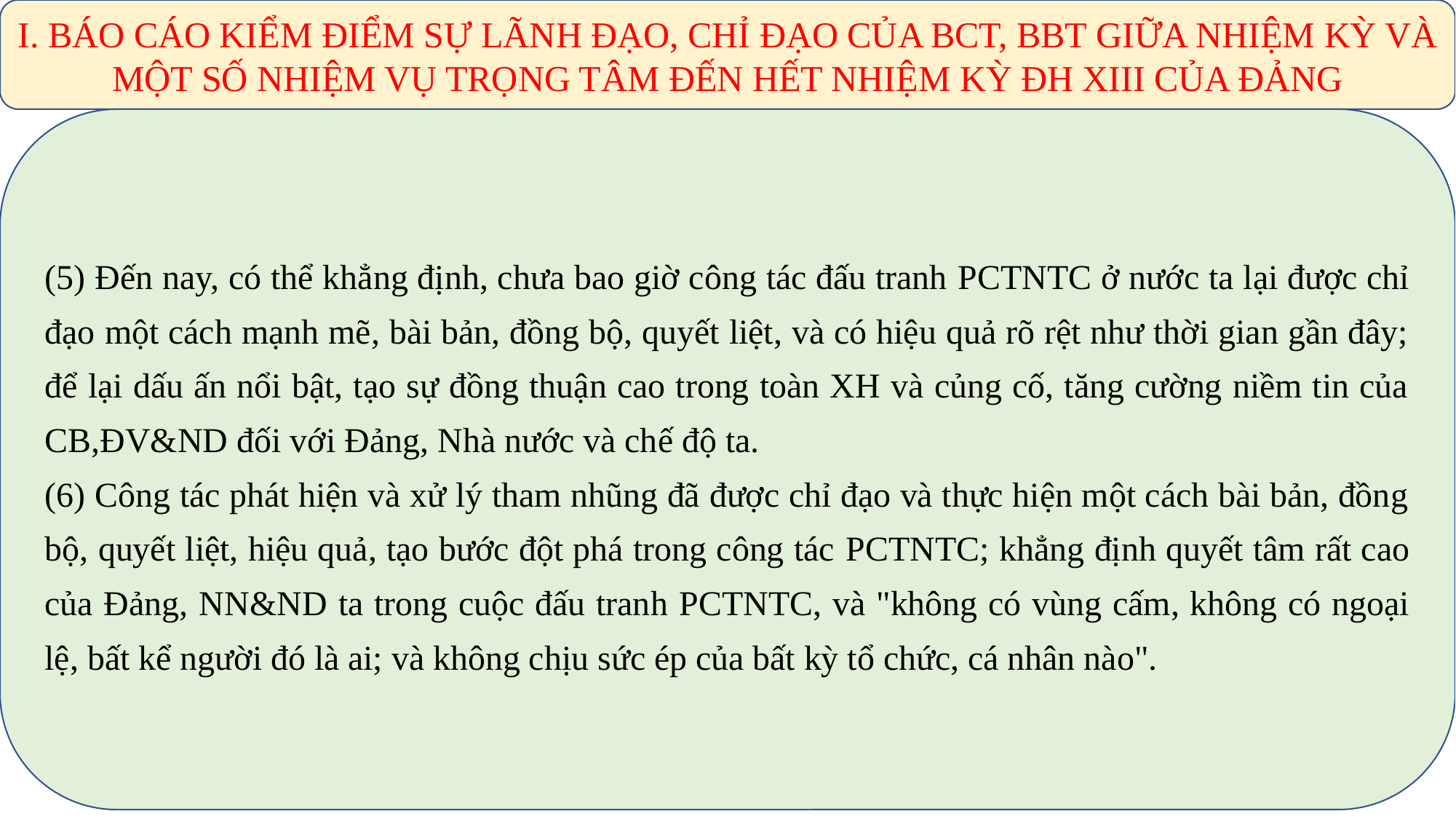

I. BÁO CÁO KIỂM ĐIỂM SỰ LÃNH ĐẠO, CHỈ ĐẠO CỦA BCT, BBT GIỮA NHIỆM KỲ VÀ MỘT SỐ NHIỆM VỤ TRỌNG TÂM ĐẾN HẾT NHIỆM KỲ ĐH XIII CỦA ĐẢNG
(5) Đến nay, có thể khẳng định, chưa bao giờ công tác đấu tranh PCTNTC ở nước ta lại được chỉ đạo một cách mạnh mẽ, bài bản, đồng bộ, quyết liệt, và có hiệu quả rõ rệt như thời gian gần đây; để lại dấu ấn nổi bật, tạo sự đồng thuận cao trong toàn XH và củng cố, tăng cường niềm tin của CB,ĐV&ND đối với Đảng, Nhà nước và chế độ ta.
(6) Công tác phát hiện và xử lý tham nhũng đã được chỉ đạo và thực hiện một cách bài bản, đồng bộ, quyết liệt, hiệu quả, tạo bước đột phá trong công tác PCTNTC; khẳng định quyết tâm rất cao của Đảng, NN&ND ta trong cuộc đấu tranh PCTNTC, và "không có vùng cấm, không có ngoại lệ, bất kể người đó là ai; và không chịu sức ép của bất kỳ tổ chức, cá nhân nào".